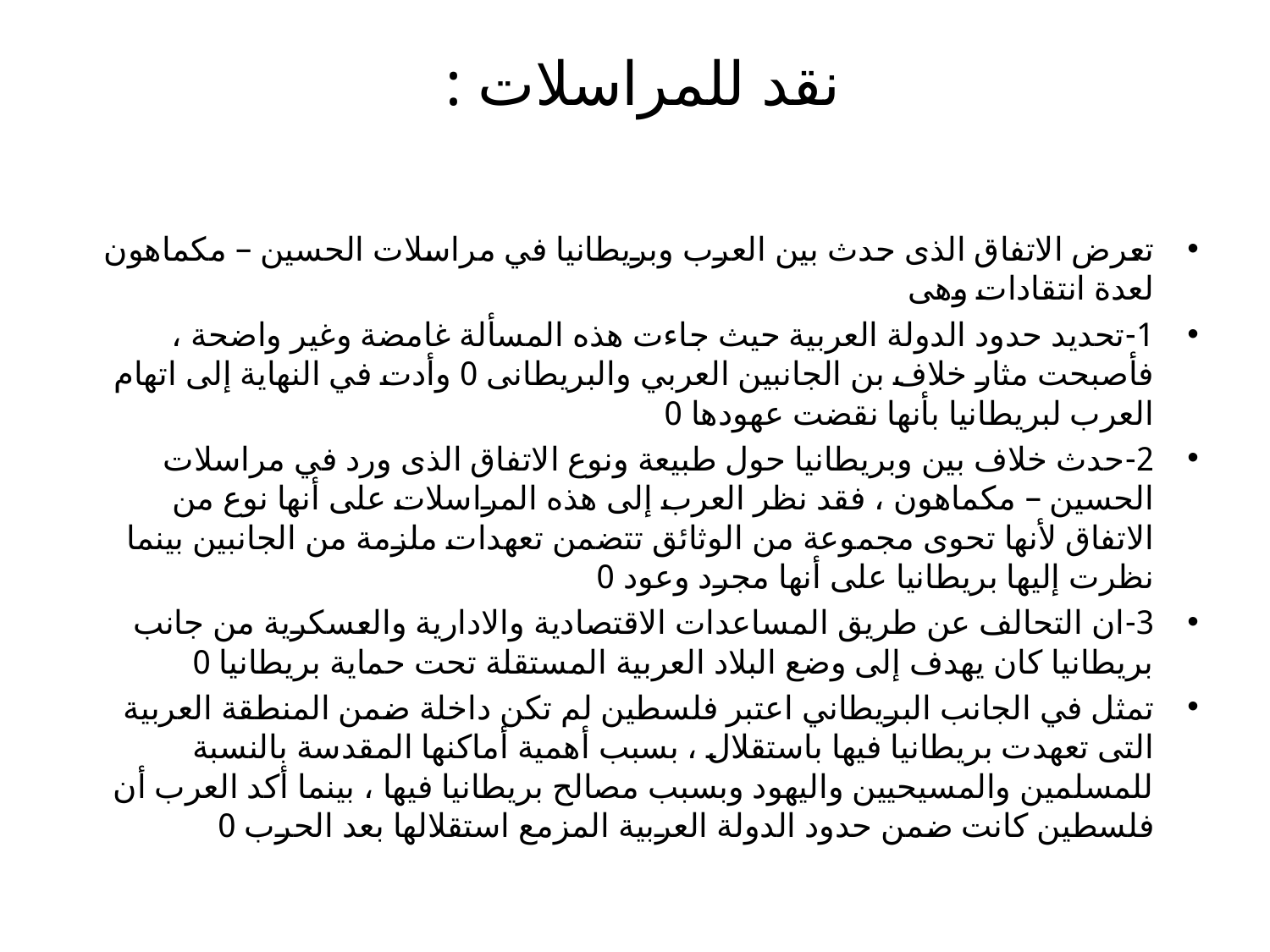

# نقد للمراسلات :
تعرض الاتفاق الذى حدث بين العرب وبريطانيا في مراسلات الحسين – مكماهون لعدة انتقادات وهى
1-	تحديد حدود الدولة العربية حيث جاءت هذه المسألة غامضة وغير واضحة ، فأصبحت مثار خلاف بن الجانبين العربي والبريطانى 0 وأدت في النهاية إلى اتهام العرب لبريطانيا بأنها نقضت عهودها 0
2-	حدث خلاف بين وبريطانيا حول طبيعة ونوع الاتفاق الذى ورد في مراسلات الحسين – مكماهون ، فقد نظر العرب إلى هذه المراسلات على أنها نوع من الاتفاق لأنها تحوى مجموعة من الوثائق تتضمن تعهدات ملزمة من الجانبين بينما نظرت إليها بريطانيا على أنها مجرد وعود 0
3-	ان التحالف عن طريق المساعدات الاقتصادية والادارية والعسكرية من جانب بريطانيا كان يهدف إلى وضع البلاد العربية المستقلة تحت حماية بريطانيا 0
تمثل في الجانب البريطاني اعتبر فلسطين لم تكن داخلة ضمن المنطقة العربية التى تعهدت بريطانيا فيها باستقلال ، بسبب أهمية أماكنها المقدسة بالنسبة للمسلمين والمسيحيين واليهود وبسبب مصالح بريطانيا فيها ، بينما أكد العرب أن فلسطين كانت ضمن حدود الدولة العربية المزمع استقلالها بعد الحرب 0